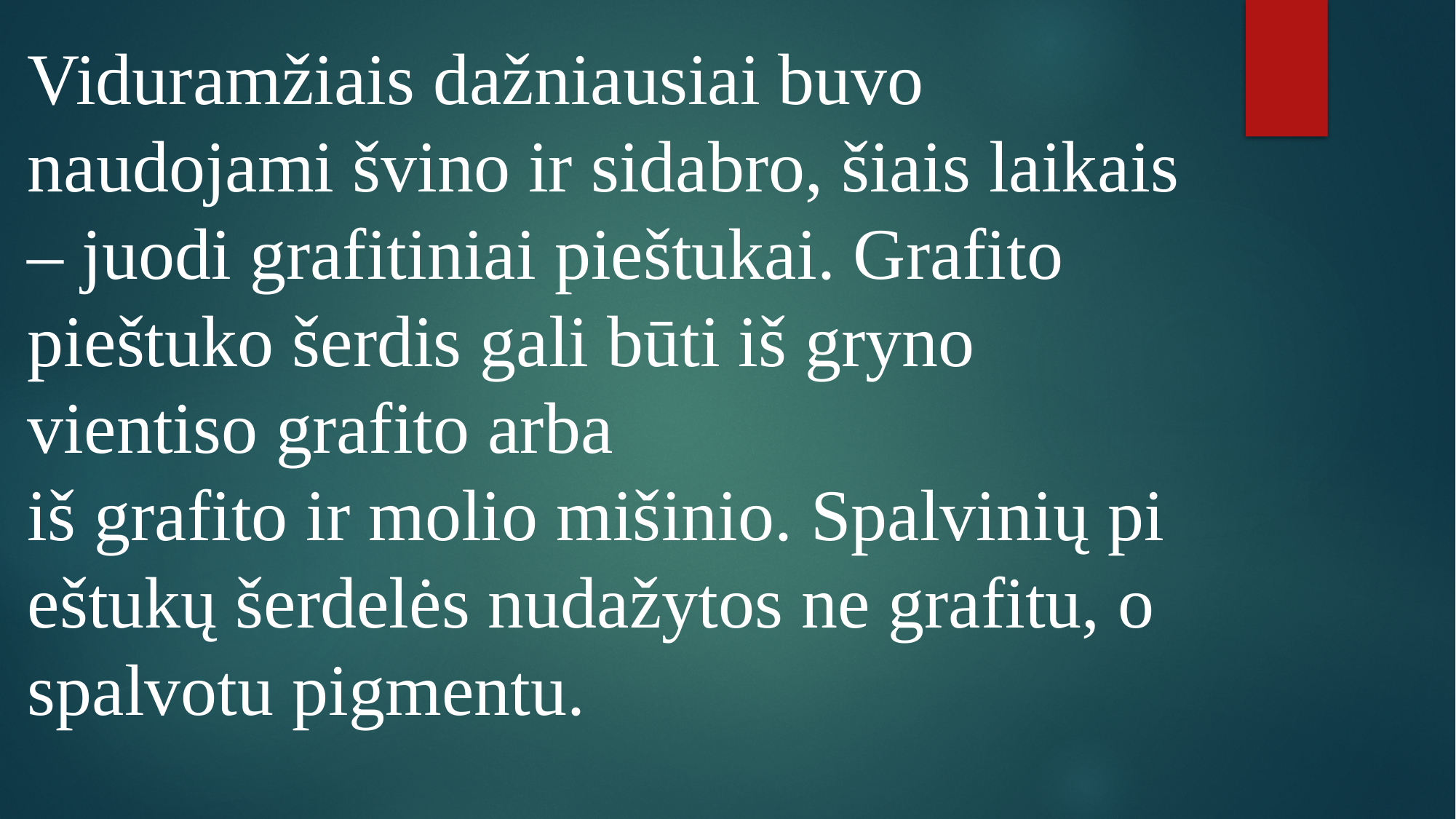

Viduramžiais dažniausiai buvo naudojami švino ir sidabro, šiais laikais – juodi grafitiniai pieštukai. Grafito pieštuko šerdis gali būti iš gryno vientiso grafito arba iš grafito ir molio mišinio. Spalvinių pieštukų šerdelės nudažytos ne grafitu, o spalvotu pigmentu.